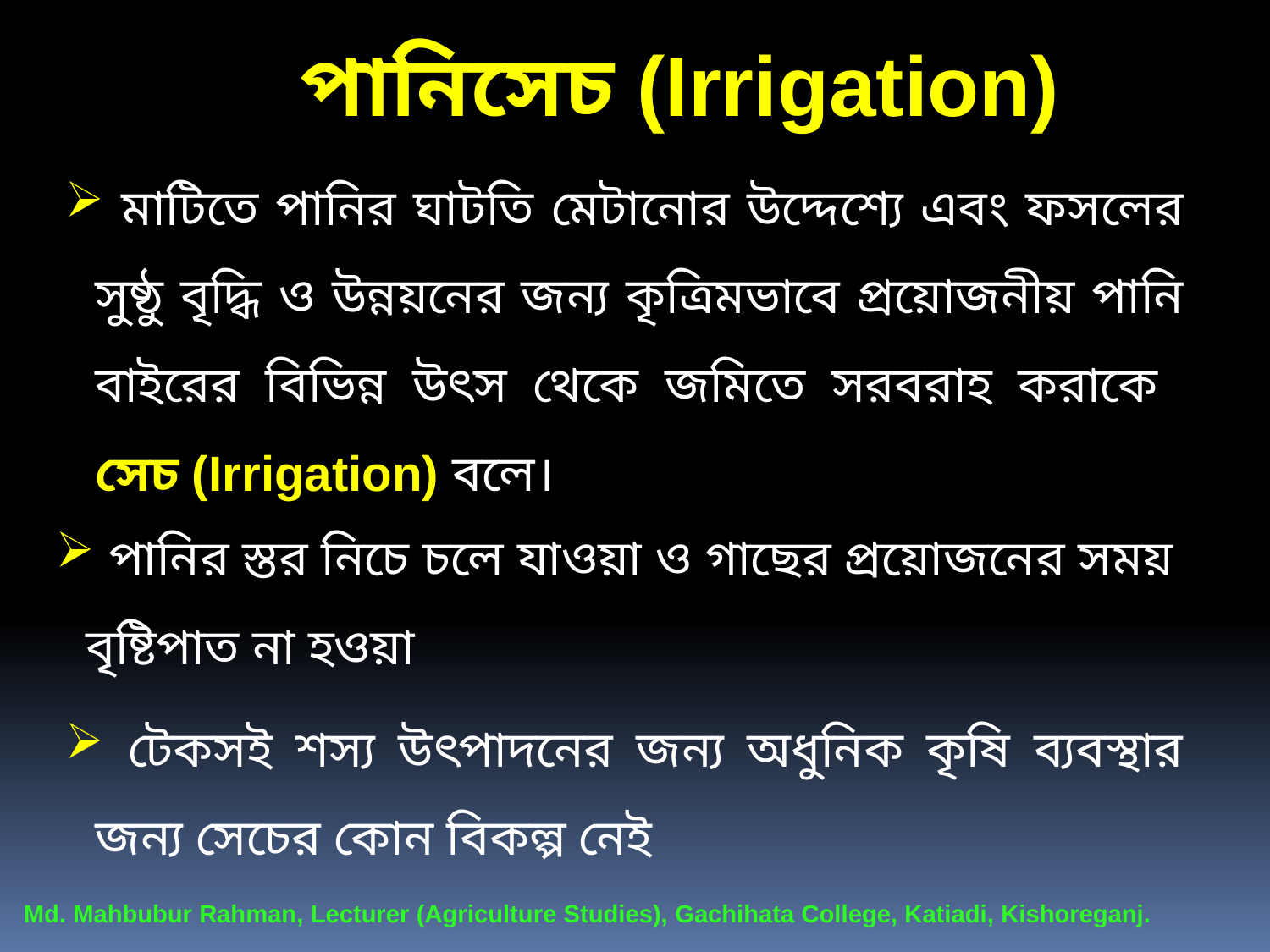

পানিসেচ (Irrigation)
 মাটিতে পানির ঘাটতি মেটানোর উদ্দেশ্যে এবং ফসলের সুষ্ঠু বৃদ্ধি ও উন্নয়নের জন্য কৃত্রিমভাবে প্রয়োজনীয় পানি বাইরের বিভিন্ন উৎস থেকে জমিতে সরবরাহ করাকে  সেচ (Irrigation) বলে।

 পানির স্তর নিচে চলে যাওয়া ও গাছের প্রয়োজনের সময় বৃষ্টিপাত না হওয়া

 টেকসই শস্য উৎপাদনের জন্য অধুনিক কৃষি ব্যবস্থার জন্য সেচের কোন বিকল্প নেই
Md. Mahbubur Rahman, Lecturer (Agriculture Studies), Gachihata College, Katiadi, Kishoreganj.